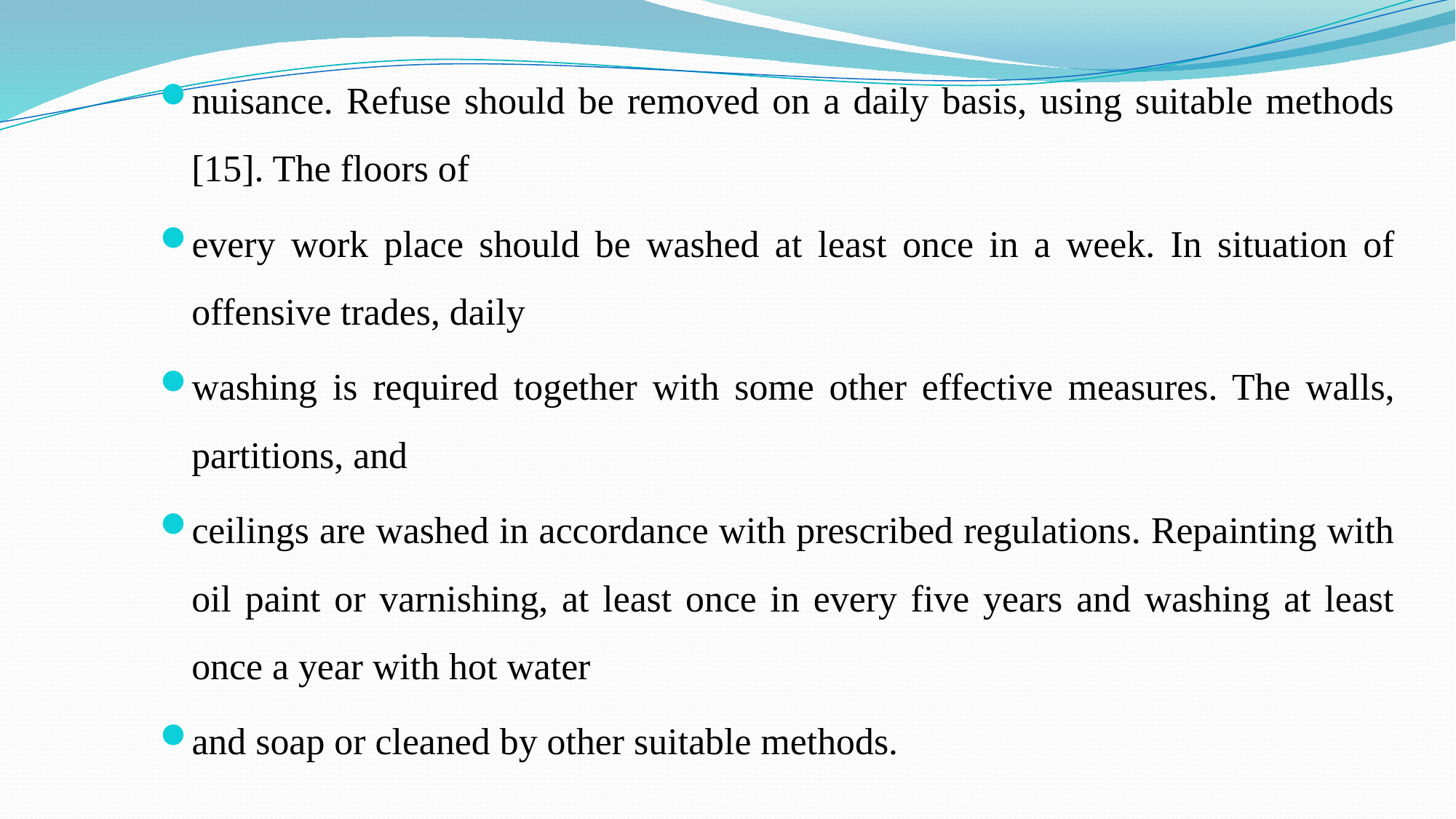

nuisance. Refuse should be removed on a daily basis, using suitable methods [15]. The floors of
every work place should be washed at least once in a week. In situation of offensive trades, daily
washing is required together with some other effective measures. The walls, partitions, and
ceilings are washed in accordance with prescribed regulations. Repainting with oil paint or varnishing, at least once in every five years and washing at least once a year with hot water
and soap or cleaned by other suitable methods.